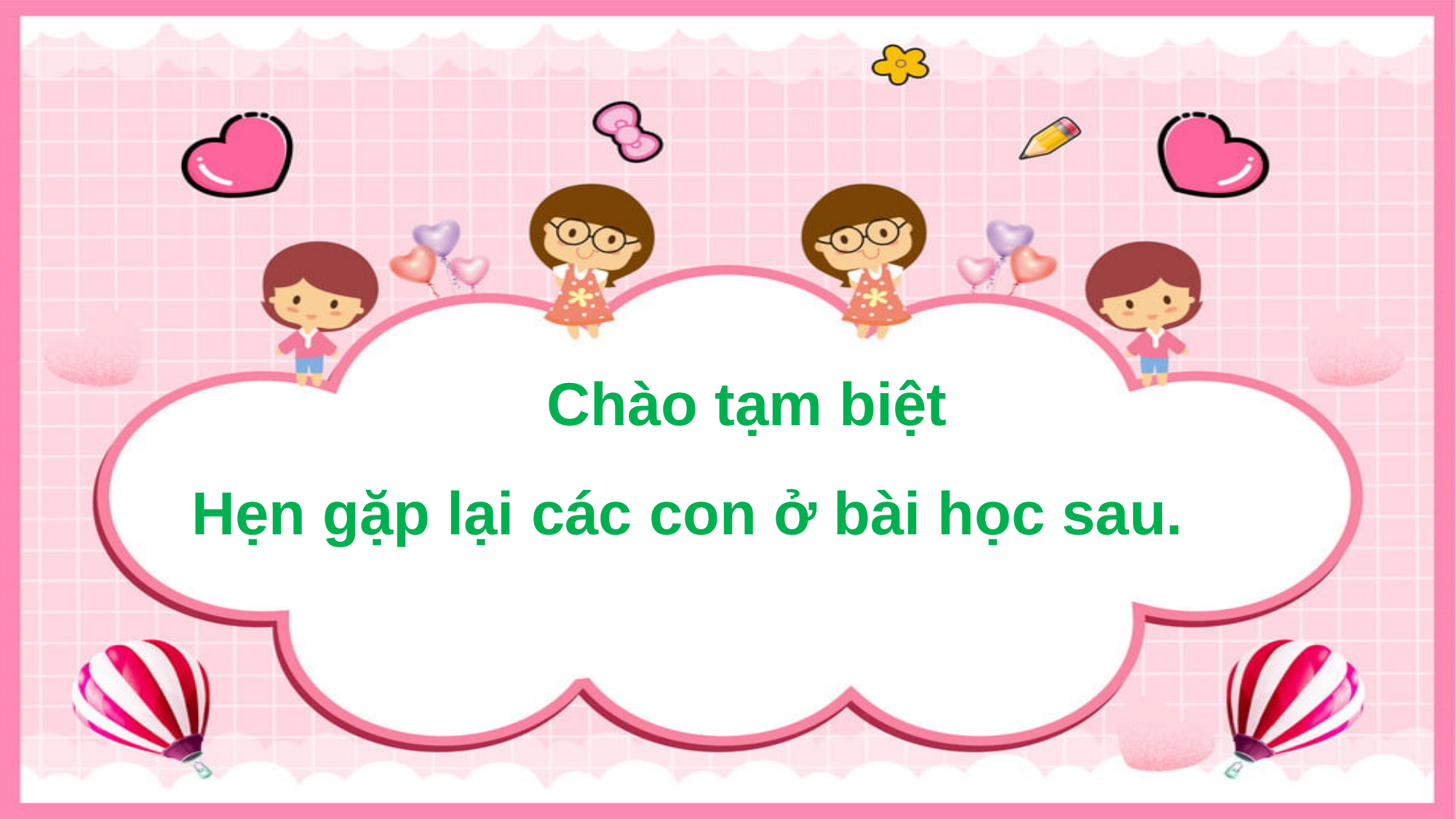

Chào tạm biệt
Hẹn gặp lại các con ở bài học sau.